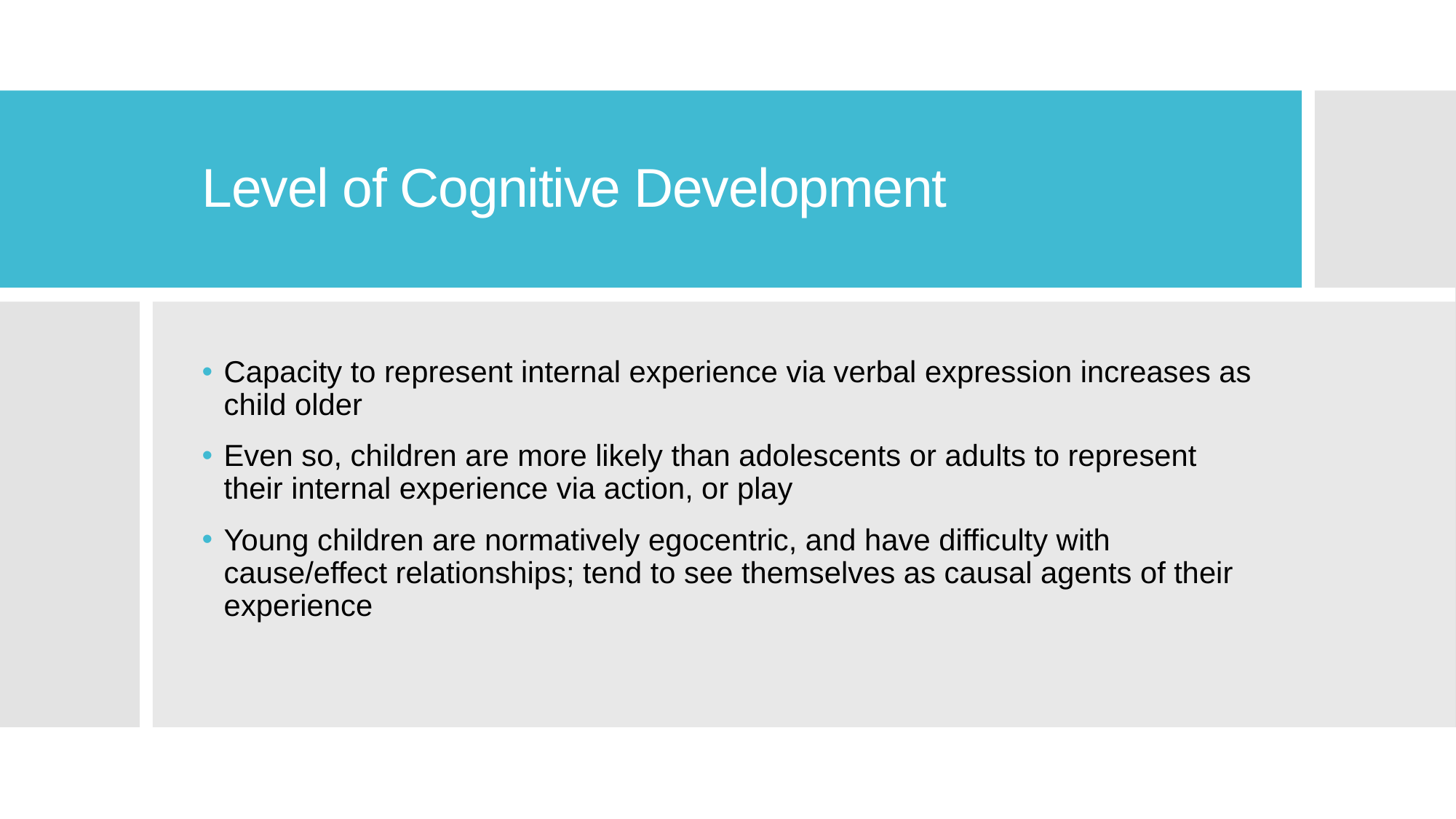

# Level of Cognitive Development

Capacity to represent internal experience via verbal expression increases as child older
Even so, children are more likely than adolescents or adults to represent their internal experience via action, or play
Young children are normatively egocentric, and have difficulty with cause/effect relationships; tend to see themselves as causal agents of their experience